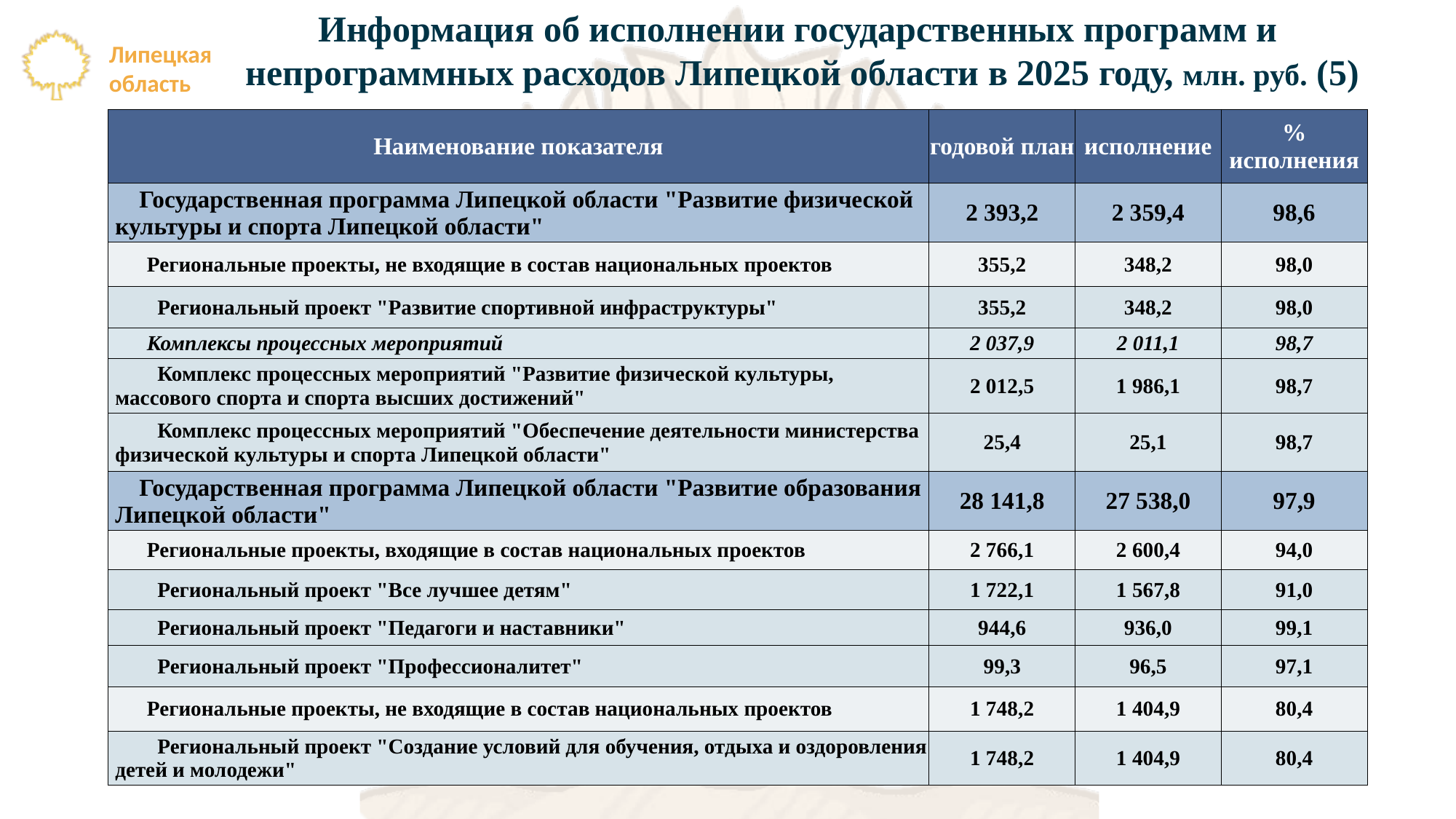

Информация об исполнении государственных программ и
непрограммных расходов Липецкой области в 2025 году, млн. руб. (5)
| Наименование показателя | годовой план | исполнение | % исполнения |
| --- | --- | --- | --- |
| Государственная программа Липецкой области "Развитие физической культуры и спорта Липецкой области" | 2 393,2 | 2 359,4 | 98,6 |
| Региональные проекты, не входящие в состав национальных проектов | 355,2 | 348,2 | 98,0 |
| Региональный проект "Развитие спортивной инфраструктуры" | 355,2 | 348,2 | 98,0 |
| Комплексы процессных мероприятий | 2 037,9 | 2 011,1 | 98,7 |
| Комплекс процессных мероприятий "Развитие физической культуры, массового спорта и спорта высших достижений" | 2 012,5 | 1 986,1 | 98,7 |
| Комплекс процессных мероприятий "Обеспечение деятельности министерства физической культуры и спорта Липецкой области" | 25,4 | 25,1 | 98,7 |
| Государственная программа Липецкой области "Развитие образования Липецкой области" | 28 141,8 | 27 538,0 | 97,9 |
| Региональные проекты, входящие в состав национальных проектов | 2 766,1 | 2 600,4 | 94,0 |
| Региональный проект "Все лучшее детям" | 1 722,1 | 1 567,8 | 91,0 |
| Региональный проект "Педагоги и наставники" | 944,6 | 936,0 | 99,1 |
| Региональный проект "Профессионалитет" | 99,3 | 96,5 | 97,1 |
| Региональные проекты, не входящие в состав национальных проектов | 1 748,2 | 1 404,9 | 80,4 |
| Региональный проект "Создание условий для обучения, отдыха и оздоровления детей и молодежи" | 1 748,2 | 1 404,9 | 80,4 |